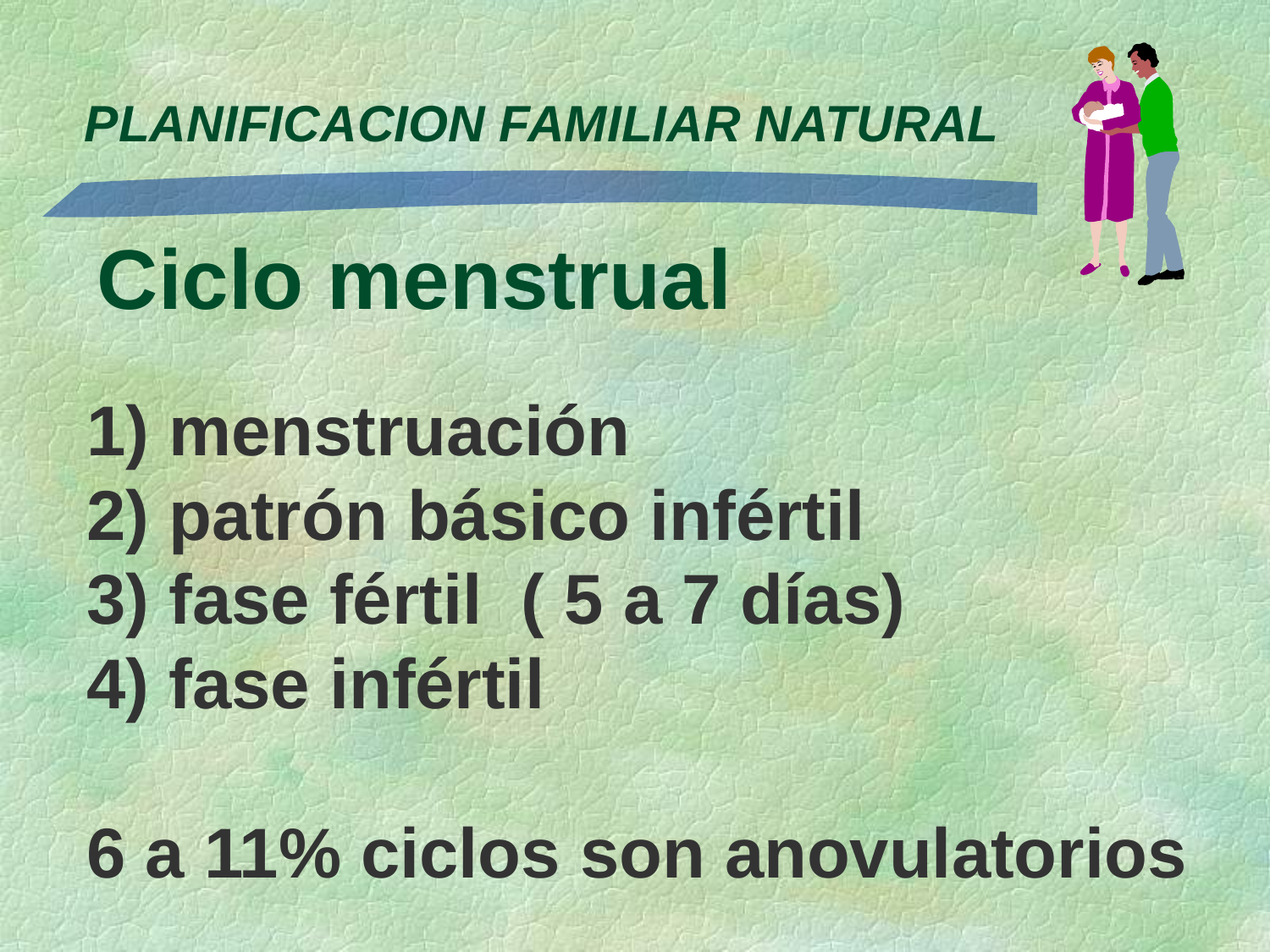

# Ciclo menstrual
1) menstruación
2) patrón básico infértil
3) fase fértil  ( 5 a 7 días)
4) fase infértil

6 a 11% ciclos son anovulatorios